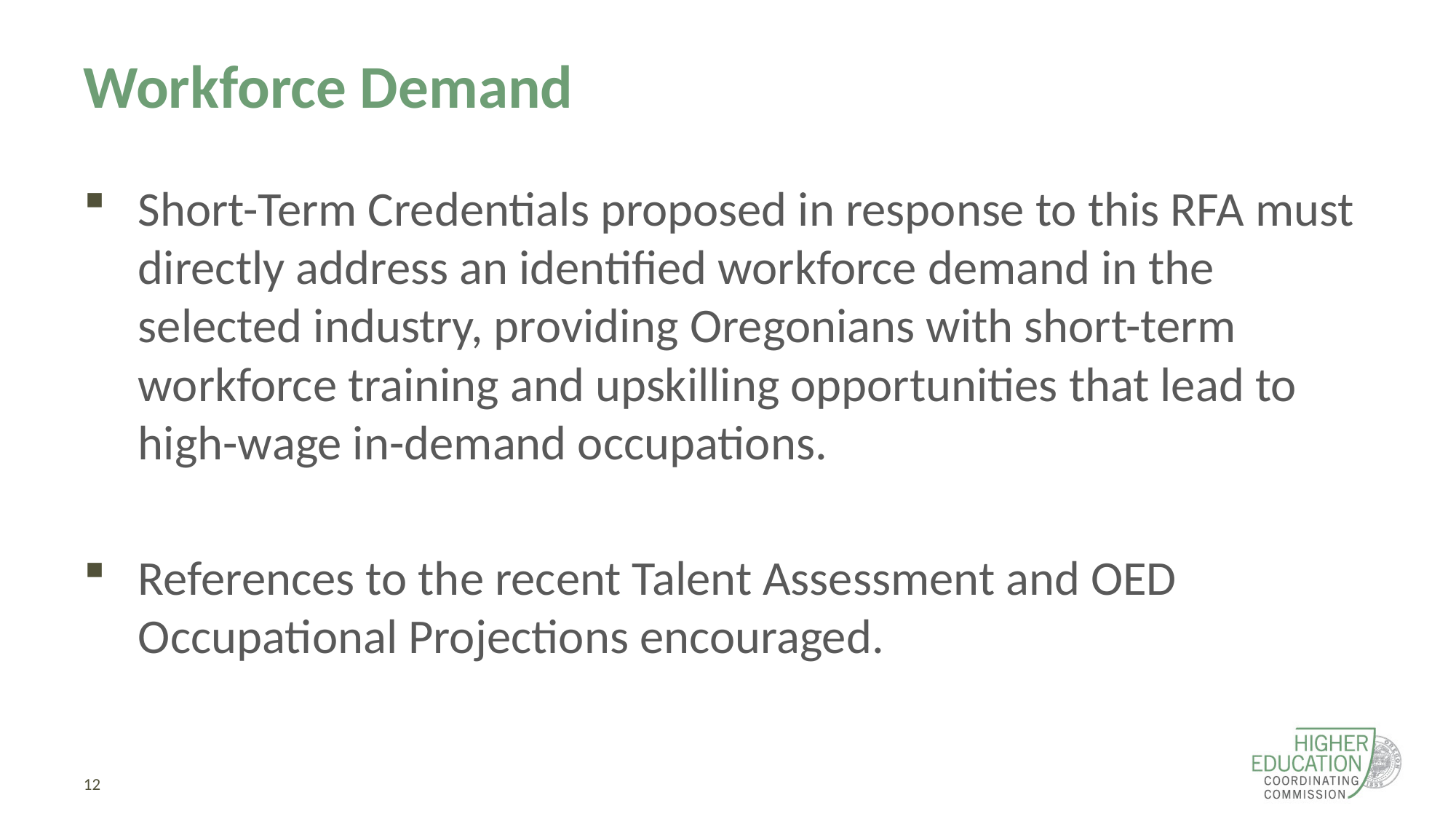

# Workforce Demand
Short-Term Credentials proposed in response to this RFA must directly address an identified workforce demand in the selected industry, providing Oregonians with short-term workforce training and upskilling opportunities that lead to high-wage in-demand occupations.

References to the recent Talent Assessment and OED Occupational Projections encouraged.

12